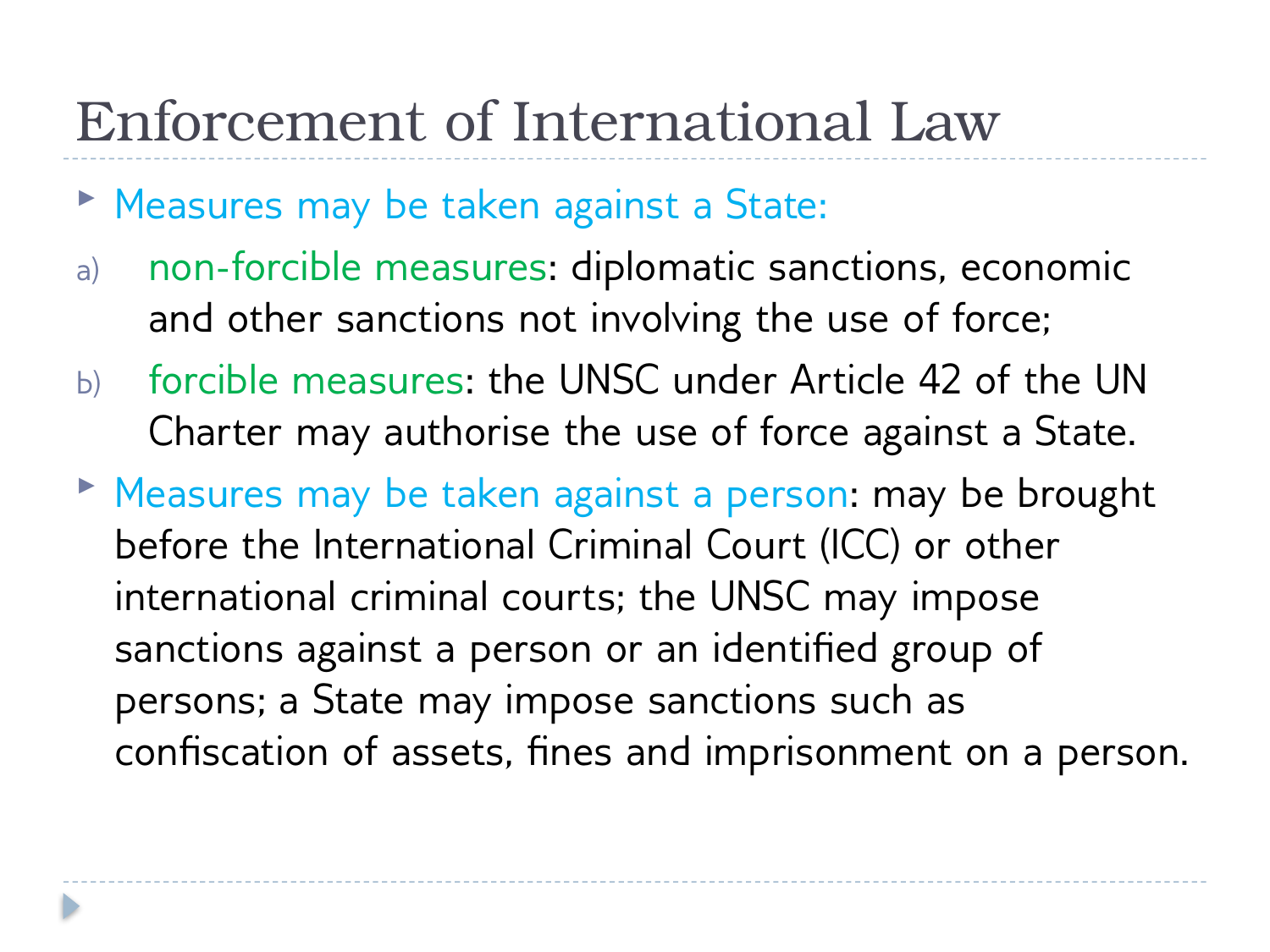

# Enforcement of International Law
Measures may be taken against a State:
non-forcible measures: diplomatic sanctions, economic and other sanctions not involving the use of force;
forcible measures: the UNSC under Article 42 of the UN Charter may authorise the use of force against a State.
Measures may be taken against a person: may be brought before the International Criminal Court (ICC) or other international criminal courts; the UNSC may impose sanctions against a person or an identified group of persons; a State may impose sanctions such as confiscation of assets, fines and imprisonment on a person.